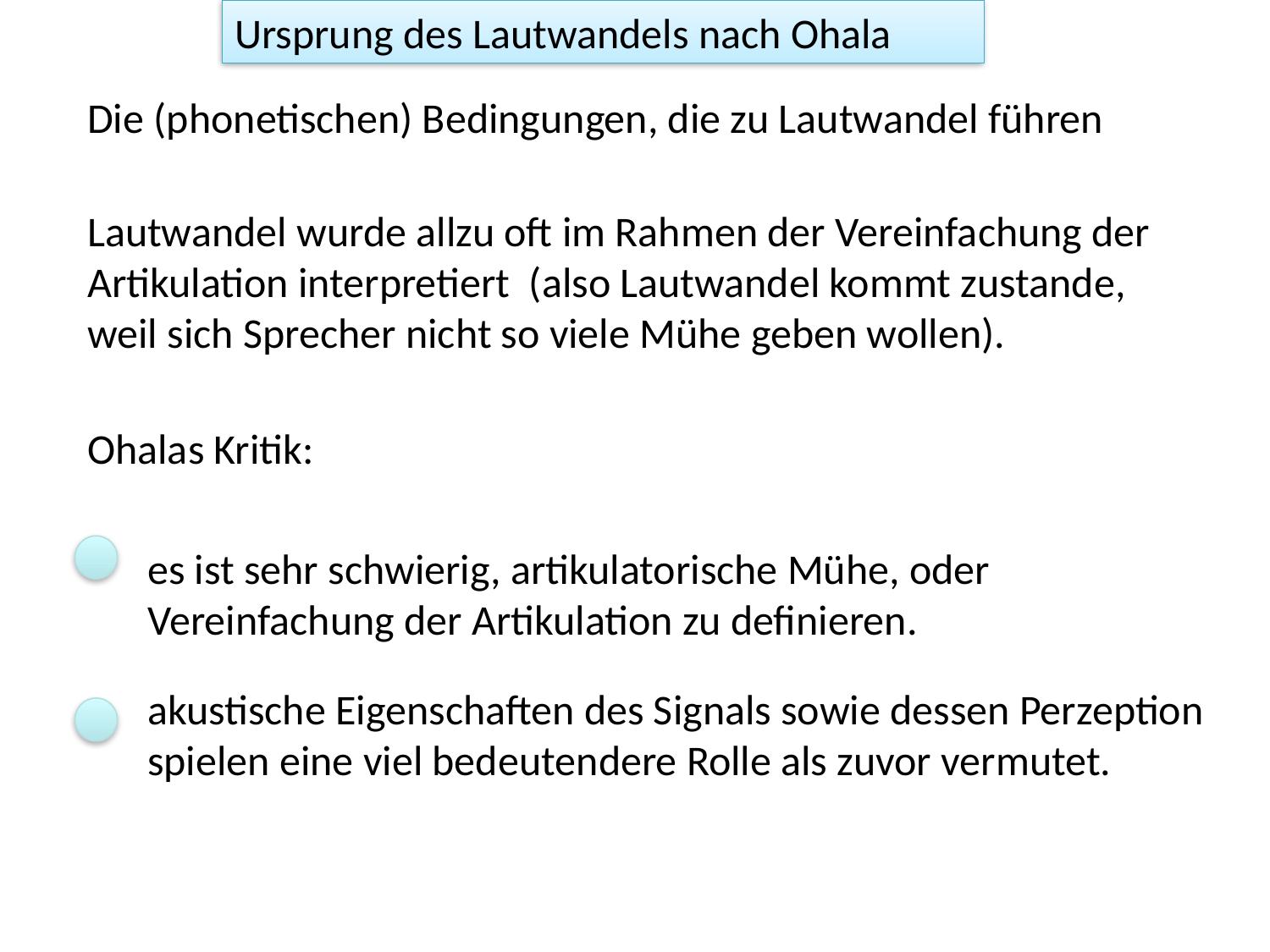

Ursprung des Lautwandels nach Ohala
Die (phonetischen) Bedingungen, die zu Lautwandel führen
Lautwandel wurde allzu oft im Rahmen der Vereinfachung der Artikulation interpretiert  (also Lautwandel kommt zustande, weil sich Sprecher nicht so viele Mühe geben wollen).
Ohalas Kritik:

es ist sehr schwierig, artikulatorische Mühe, oder Vereinfachung der Artikulation zu definieren.
akustische Eigenschaften des Signals sowie dessen Perzeption spielen eine viel bedeutendere Rolle als zuvor vermutet.